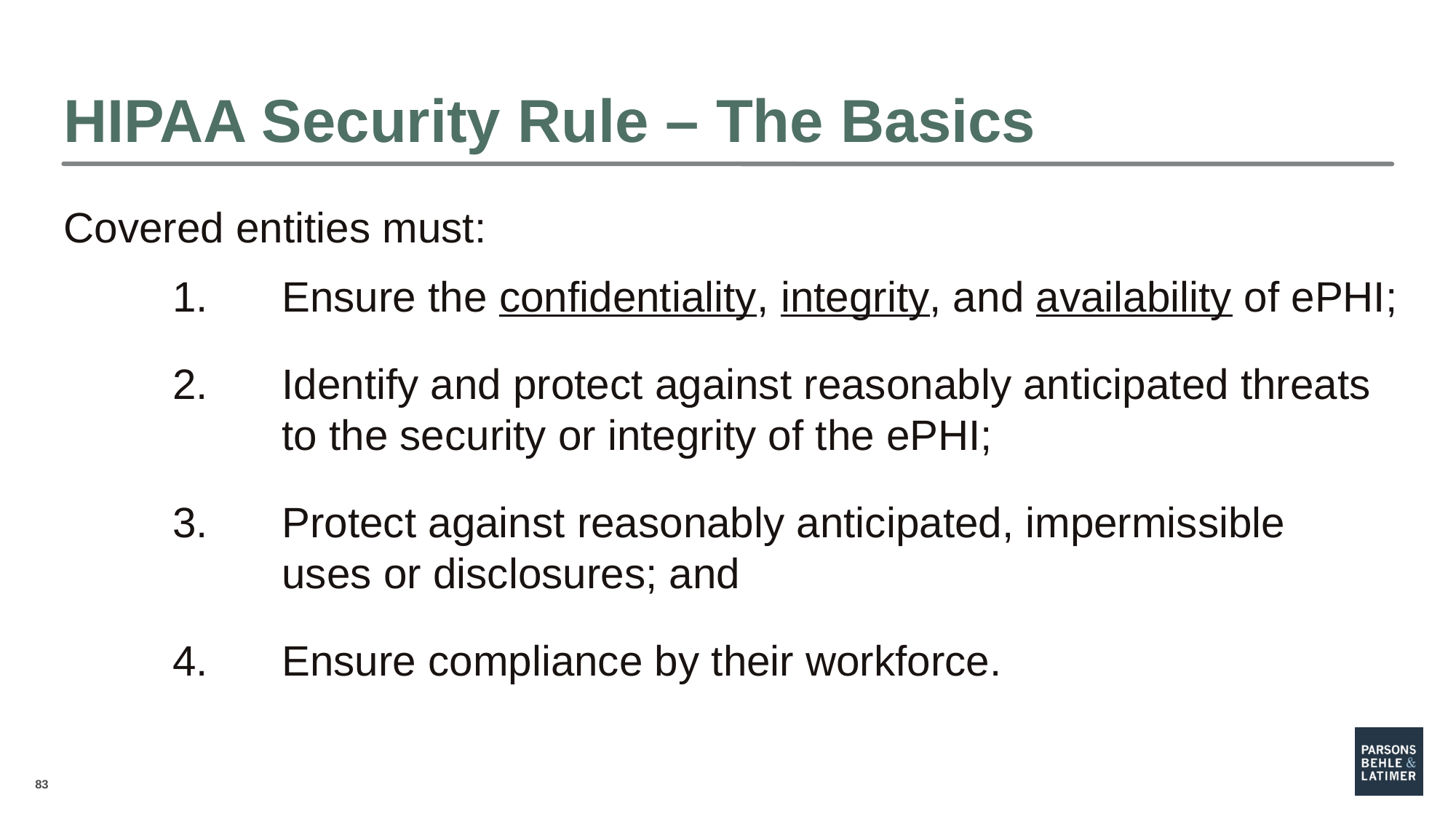

# HIPAA Security Rule – The Basics
Covered entities must:
	1.	Ensure the confidentiality, integrity, and availability of ePHI;
	2.	Identify and protect against reasonably anticipated threats 		to the security or integrity of the ePHI;
	3.	Protect against reasonably anticipated, impermissible 			uses or disclosures; and
	4.	Ensure compliance by their workforce.